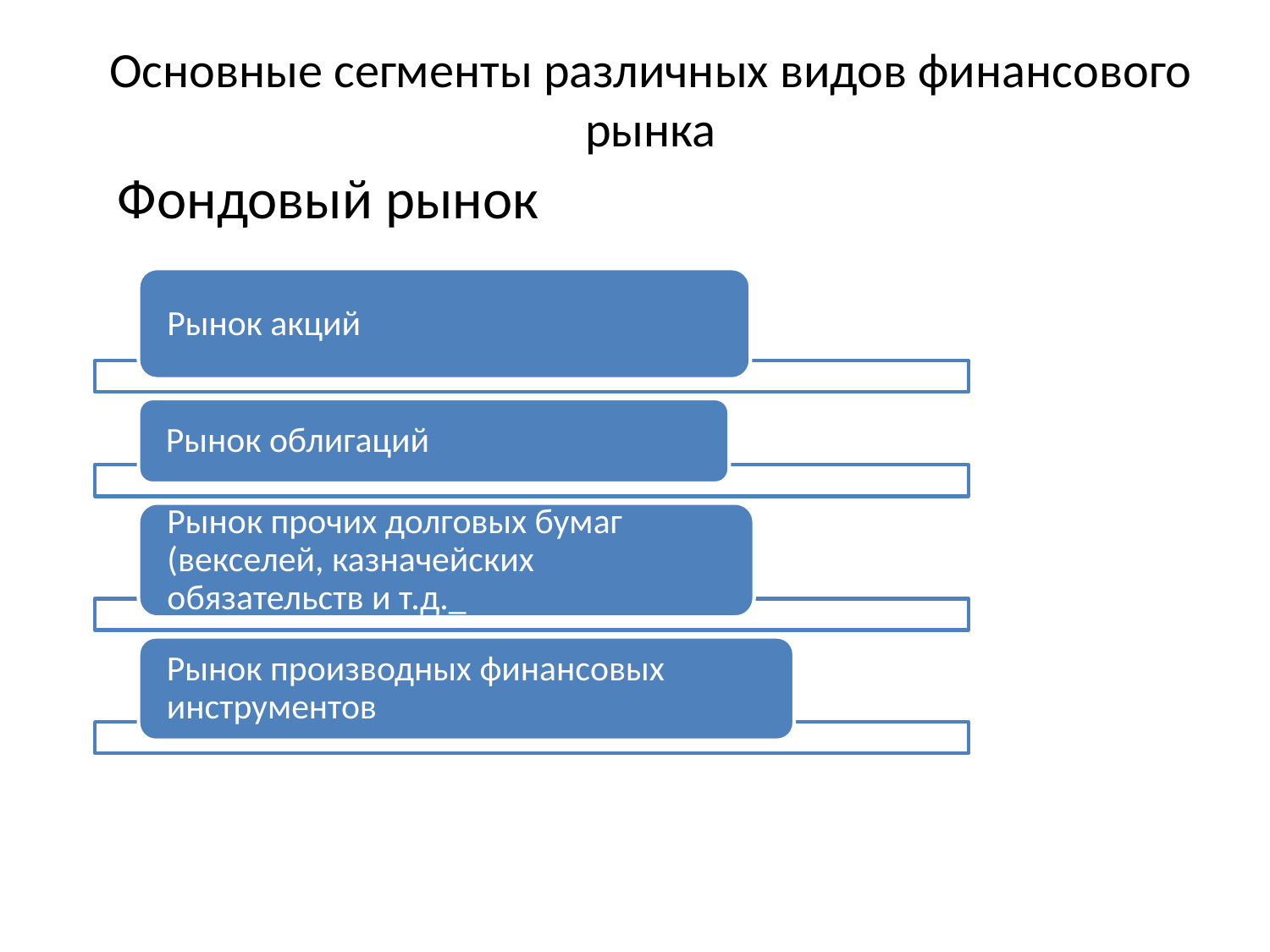

# Основные сегменты различных видов финансового рынка
Фондовый рынок

Рынок акций
Рынок облигаций
Рынок прочих долговых бумаг (векселей, казначейских обязательств и т.д._
Рынок производных финансовых инструментов